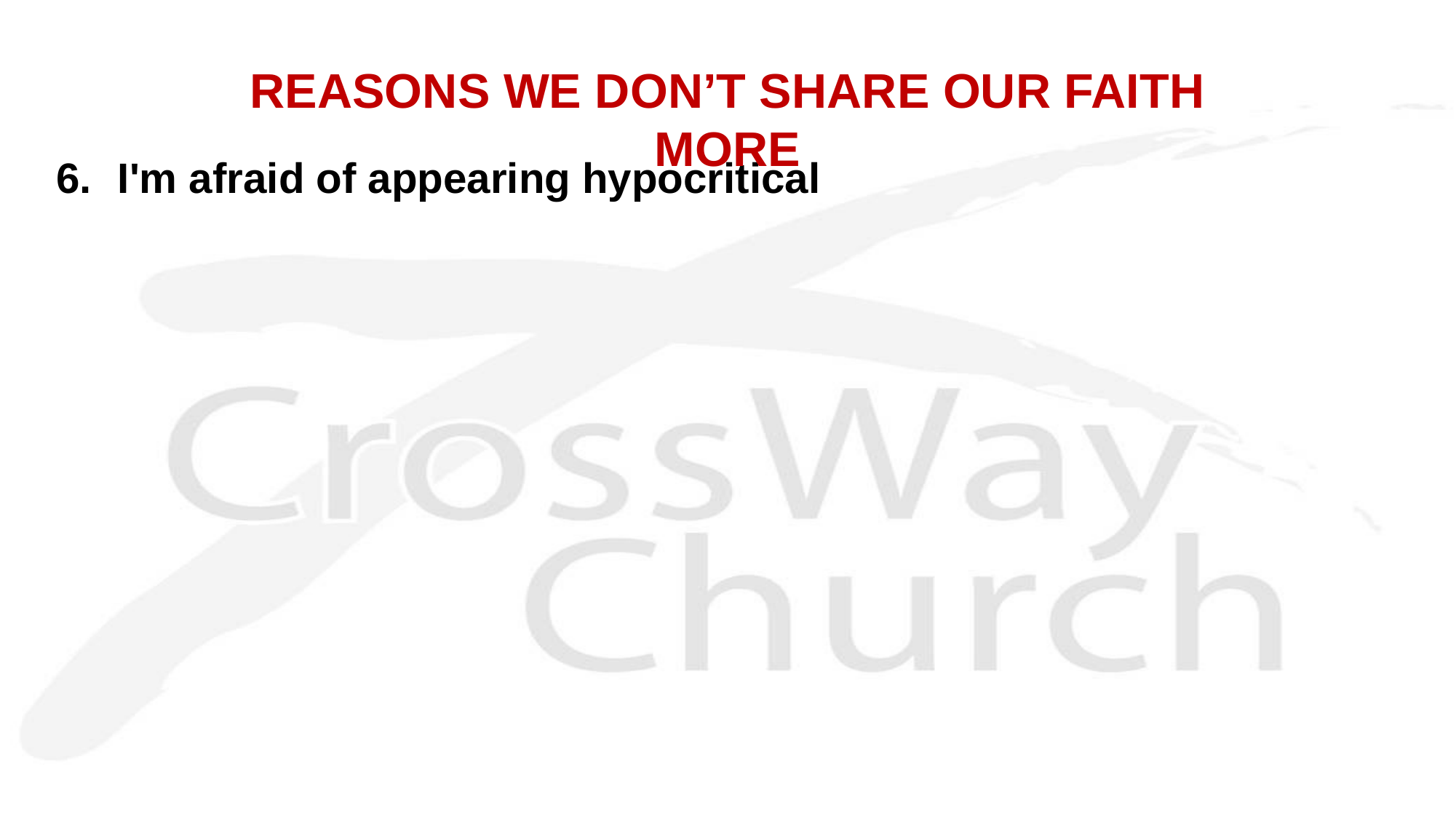

REASONS WE DON’T SHARE OUR FAITH MORE
I'm afraid of appearing hypocritical